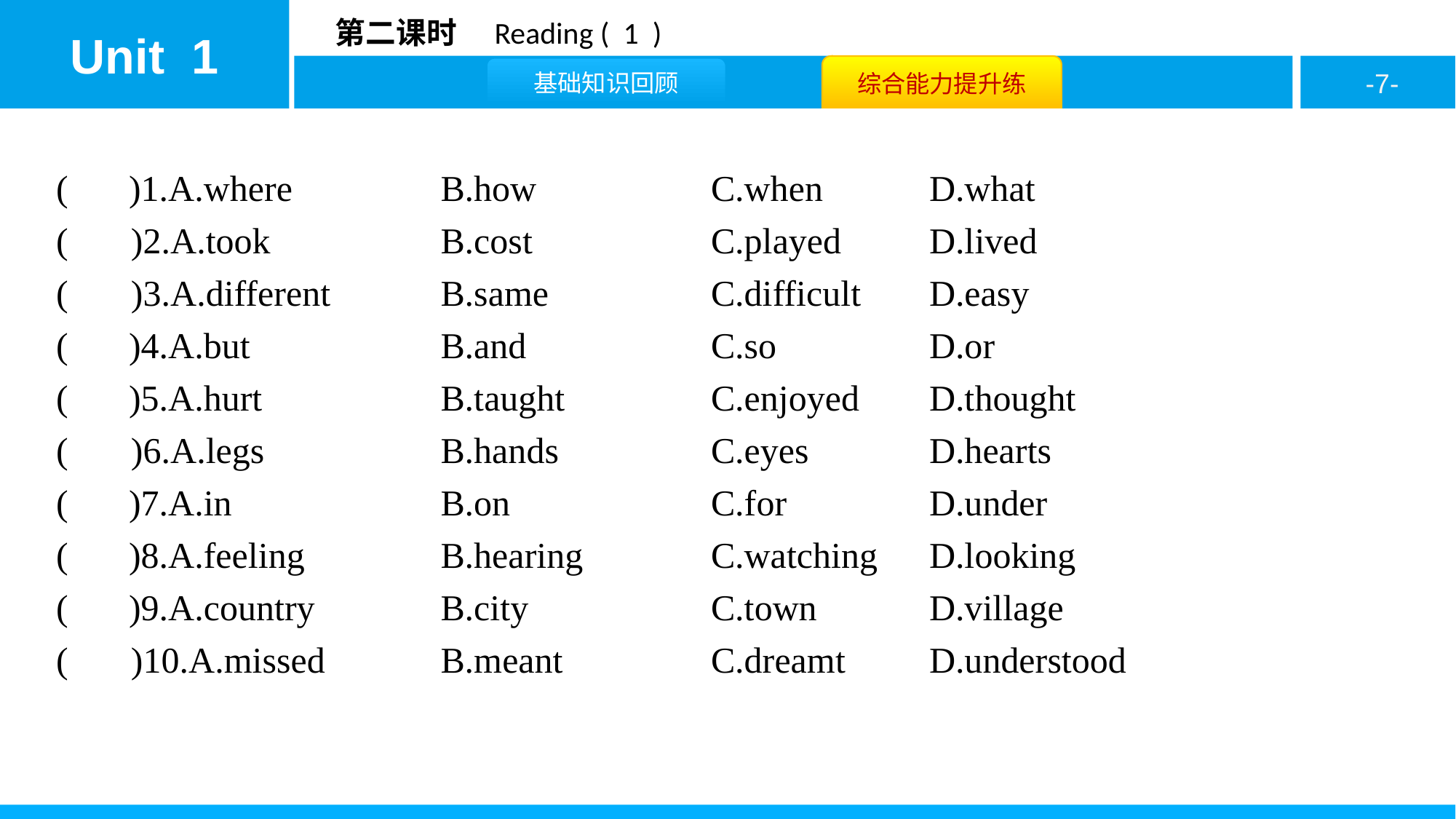

(  B  )1.A.where		B.how		C.when	D.what
(  D  )2.A.took			B.cost		C.played	D.lived
(  A  )3.A.different		B.same		C.difficult	D.easy
(  B  )4.A.but			B.and		C.so		D.or
(  C  )5.A.hurt			B.taught		C.enjoyed	D.thought
(  D  )6.A.legs			B.hands		C.eyes		D.hearts
(  B  )7.A.in			B.on		C.for		D.under
(  C  )8.A.feeling		B.hearing		C.watching	D.looking
(  B  )9.A.country		B.city		C.town		D.village
(  A  )10.A.missed		B.meant		C.dreamt	D.understood